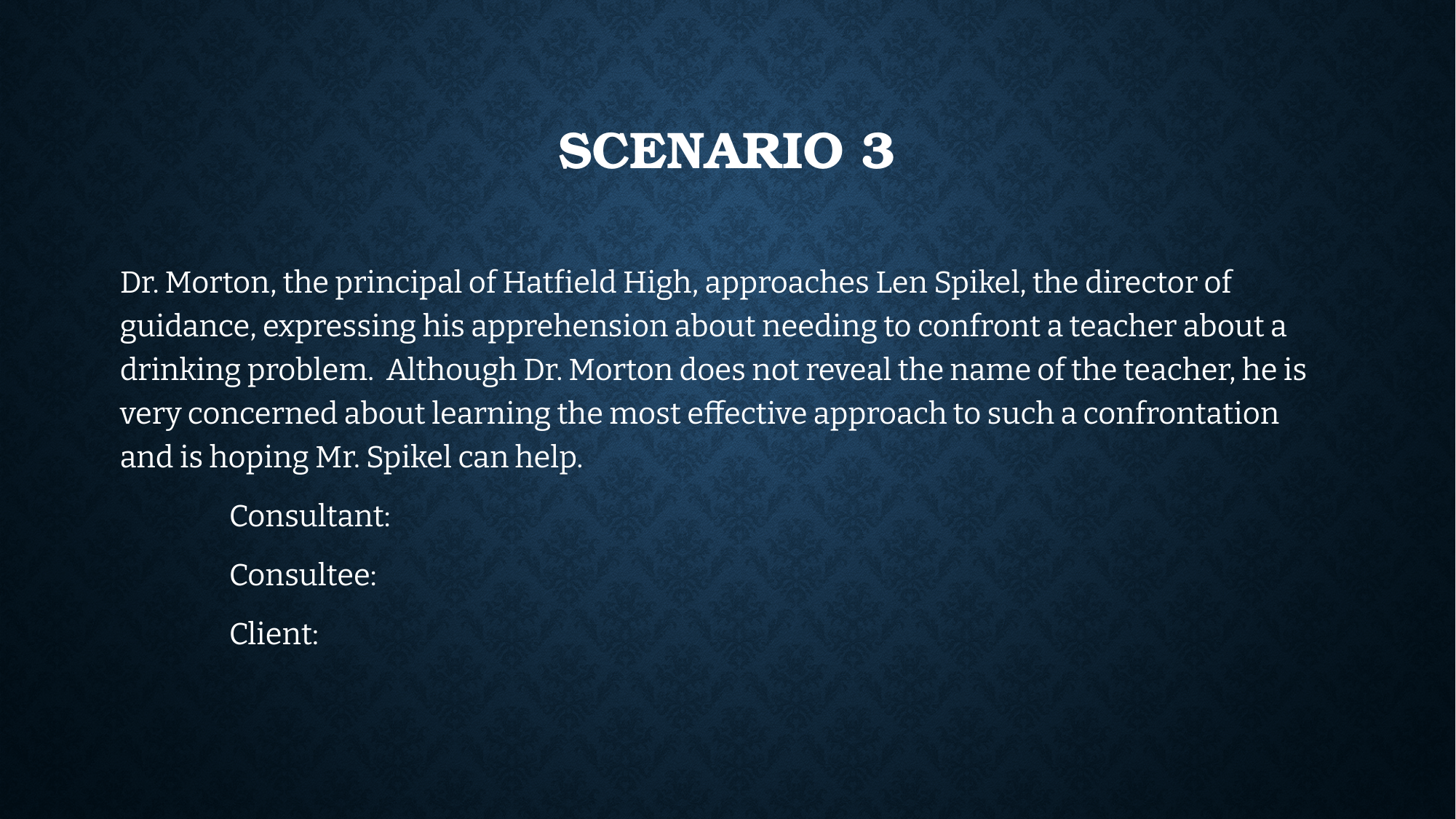

# Scenario 3
Dr. Morton, the principal of Hatfield High, approaches Len Spikel, the director of guidance, expressing his apprehension about needing to confront a teacher about a drinking problem.  Although Dr. Morton does not reveal the name of the teacher, he is very concerned about learning the most effective approach to such a confrontation and is hoping Mr. Spikel can help.
	Consultant:
	Consultee:
	Client: